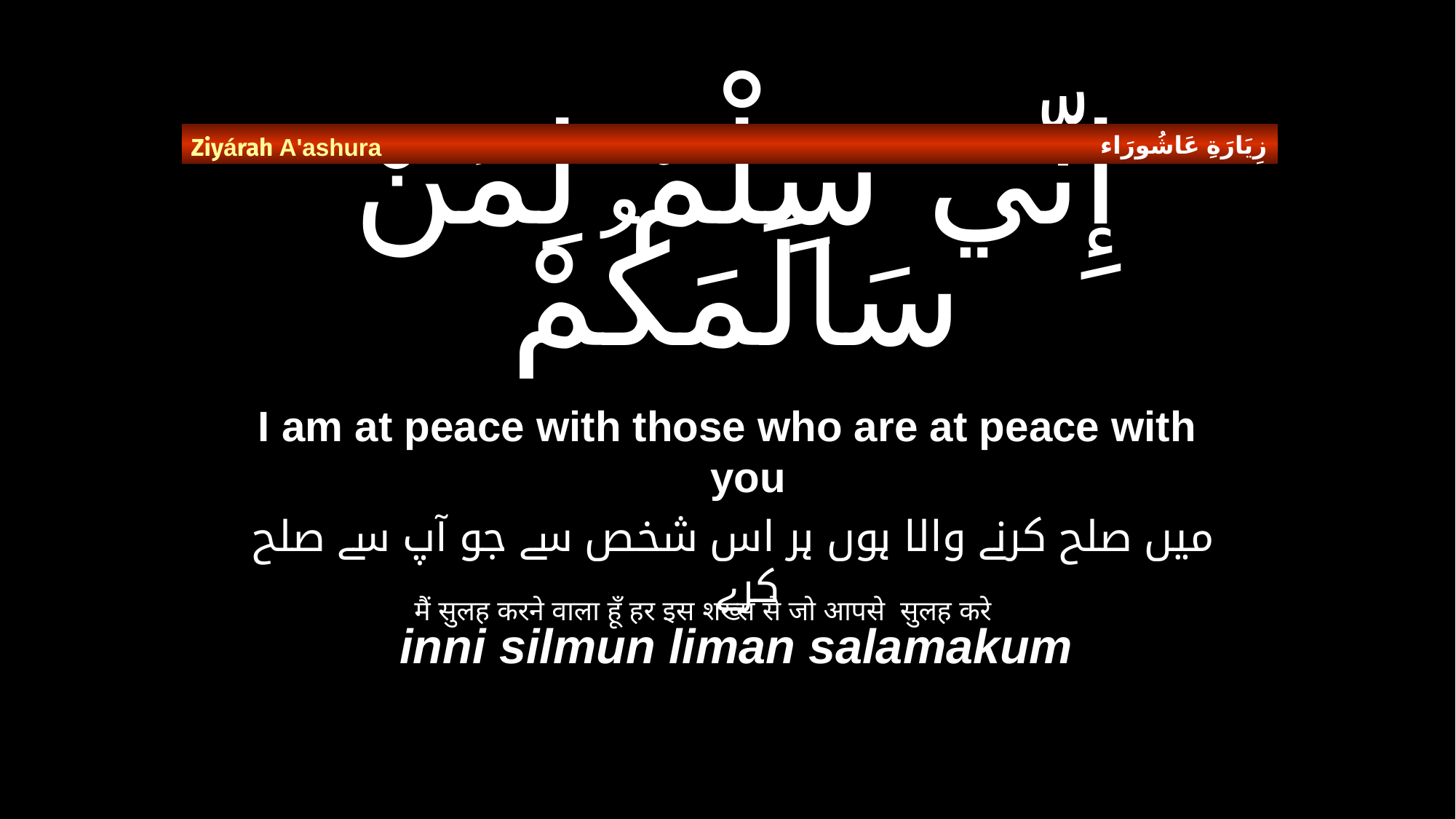

زِيَارَةِ عَاشُورَاء
Ziyárah A'ashura
# إِنِّي سِلْمٌ لِمَنْ سَالَمَكُمْ
I am at peace with those who are at peace with you
 میں صلح کرنے والا ہوں ہر اس شخص سے جو آپ سے صلح کرے
मैं सुलह करने वाला हूँ हर इस शख्स से जो आपसे  सुलह करे
inni silmun liman salamakum